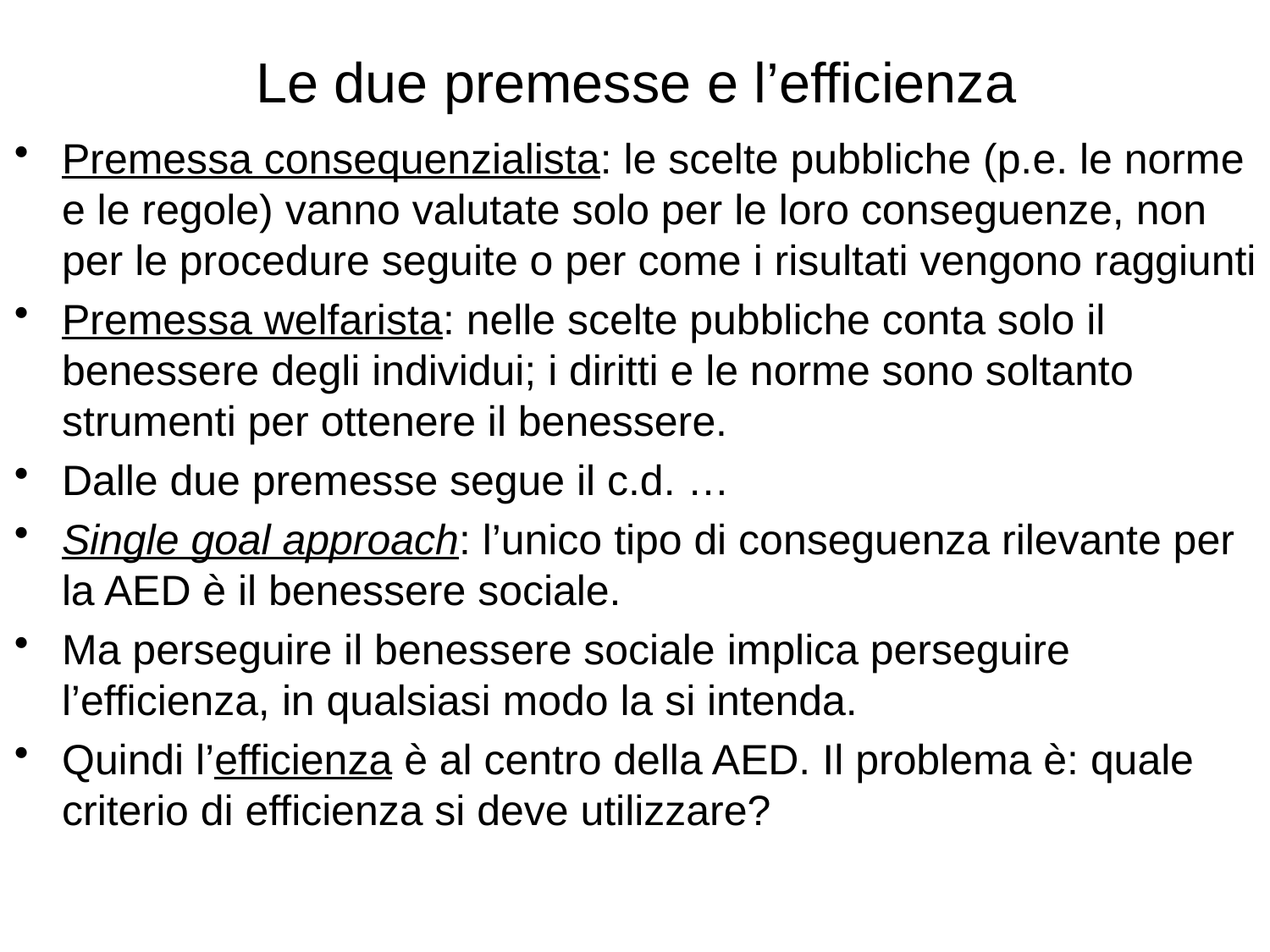

# Le due premesse e l’efficienza
Premessa consequenzialista: le scelte pubbliche (p.e. le norme e le regole) vanno valutate solo per le loro conseguenze, non per le procedure seguite o per come i risultati vengono raggiunti
Premessa welfarista: nelle scelte pubbliche conta solo il benessere degli individui; i diritti e le norme sono soltanto strumenti per ottenere il benessere.
Dalle due premesse segue il c.d. …
Single goal approach: l’unico tipo di conseguenza rilevante per la AED è il benessere sociale.
Ma perseguire il benessere sociale implica perseguire l’efficienza, in qualsiasi modo la si intenda.
Quindi l’efficienza è al centro della AED. Il problema è: quale criterio di efficienza si deve utilizzare?